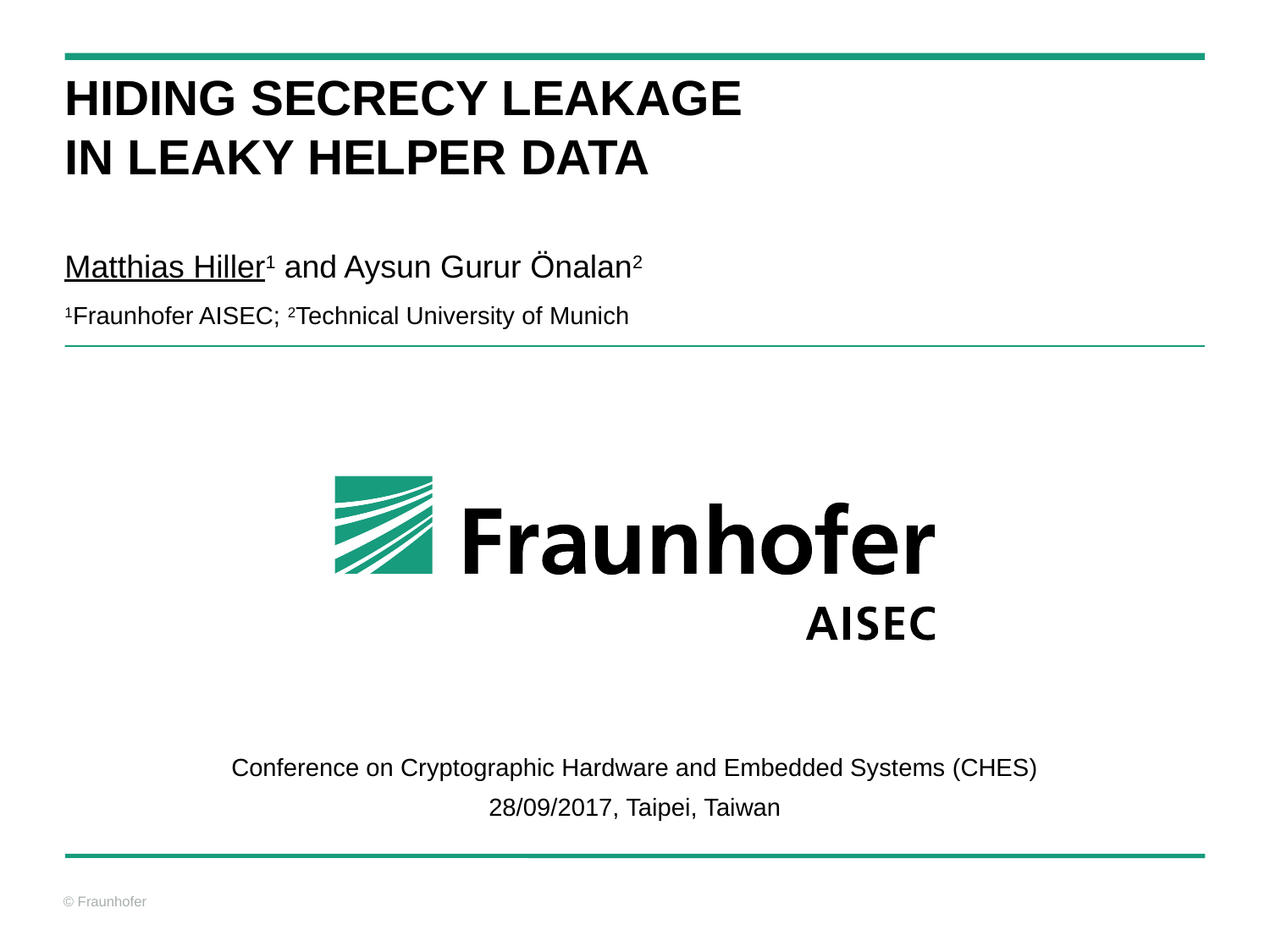

# Hiding Secrecy Leakage in Leaky Helper Data
Matthias Hiller1 and Aysun Gurur Önalan2
1Fraunhofer AISEC; 2Technical University of Munich

Conference on Cryptographic Hardware and Embedded Systems (CHES)
28/09/2017, Taipei, Taiwan